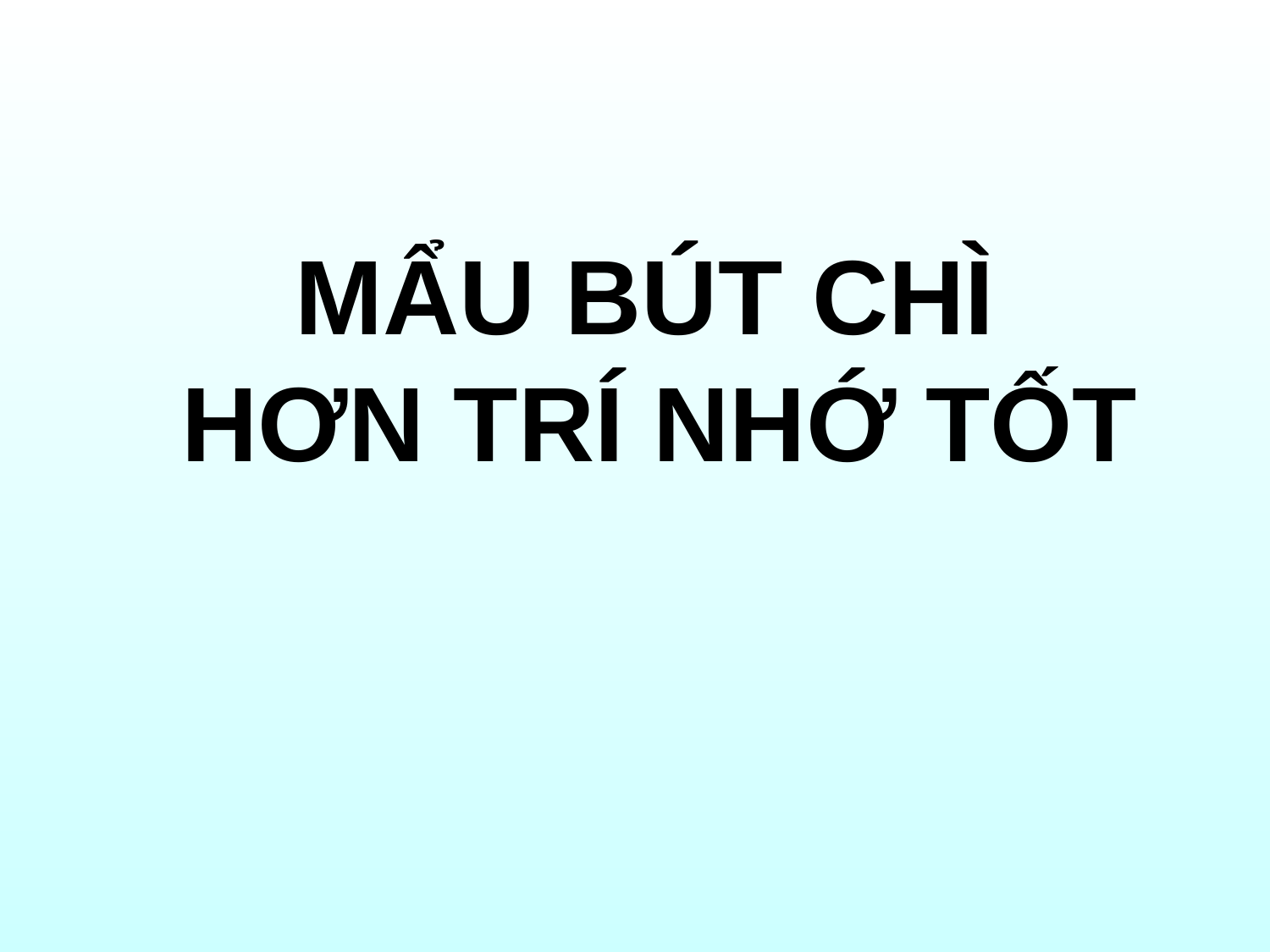

# Mẩu bút chì hơn trí nhớ tốt